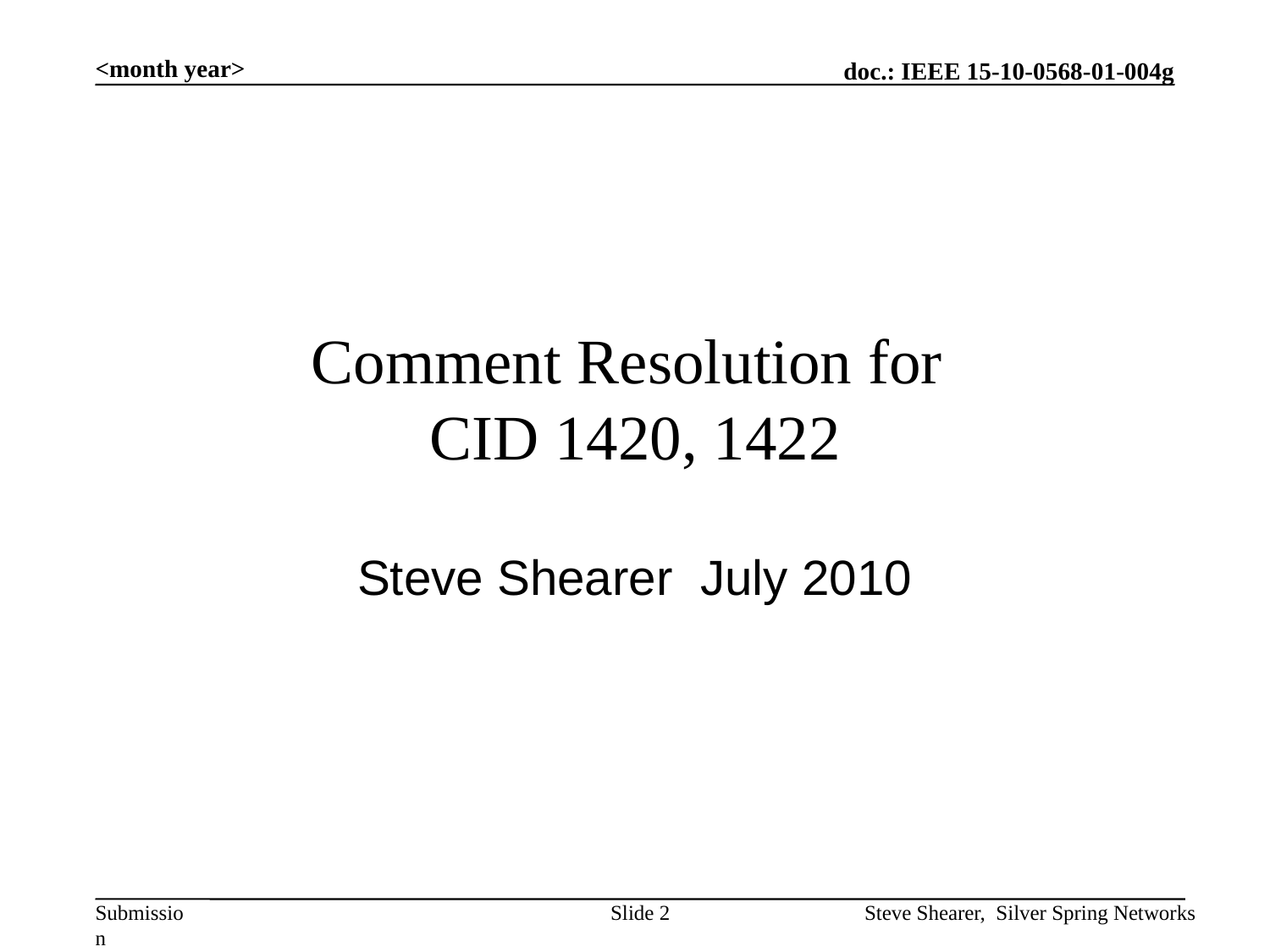

<month year>
# Comment Resolution for CID 1420, 1422
Steve Shearer  July 2010
Slide 2
Steve Shearer,  Silver Spring Networks